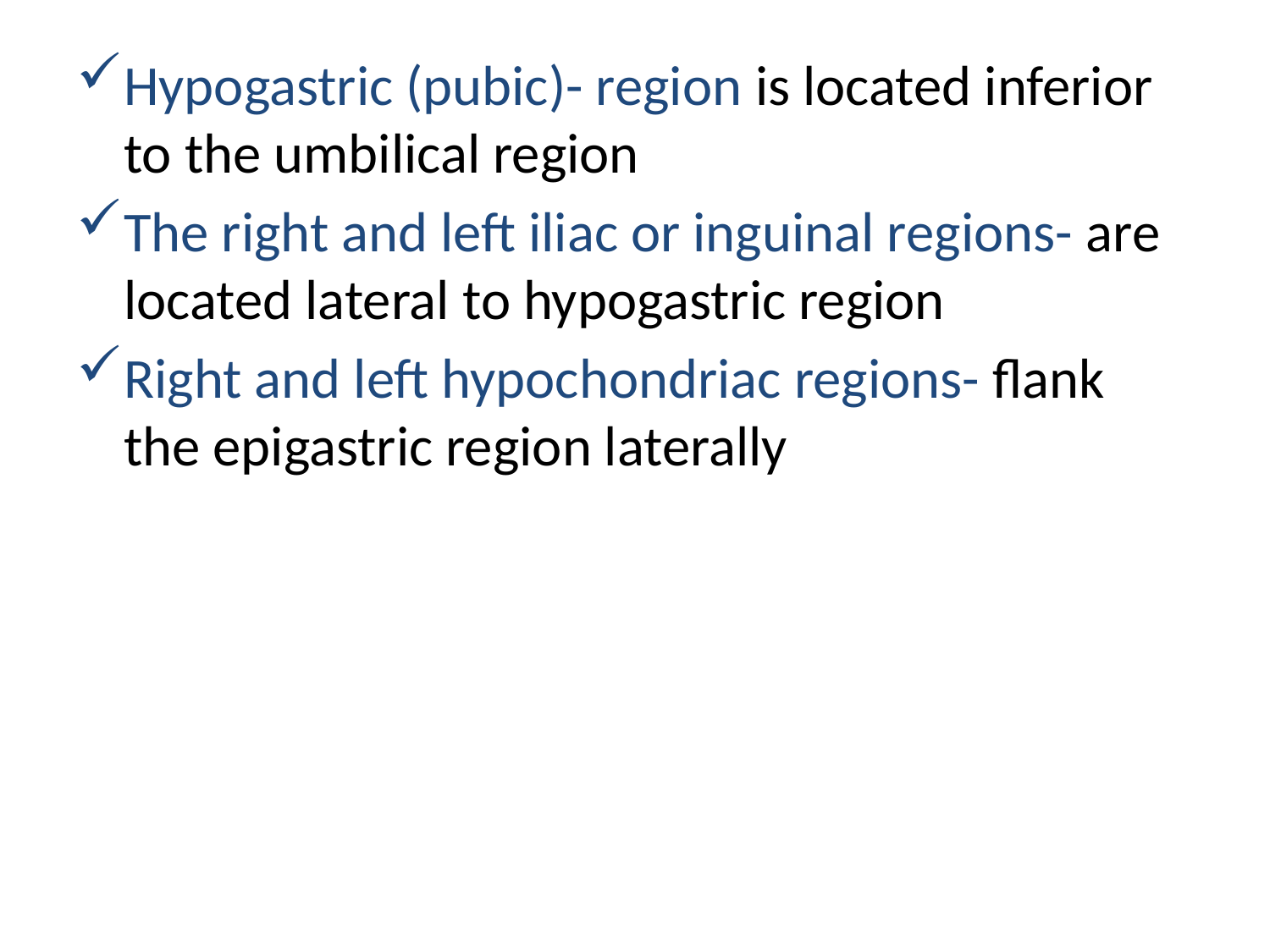

Hypogastric (pubic)- region is located inferior to the umbilical region
The right and left iliac or inguinal regions- are located lateral to hypogastric region
Right and left hypochondriac regions- flank the epigastric region laterally